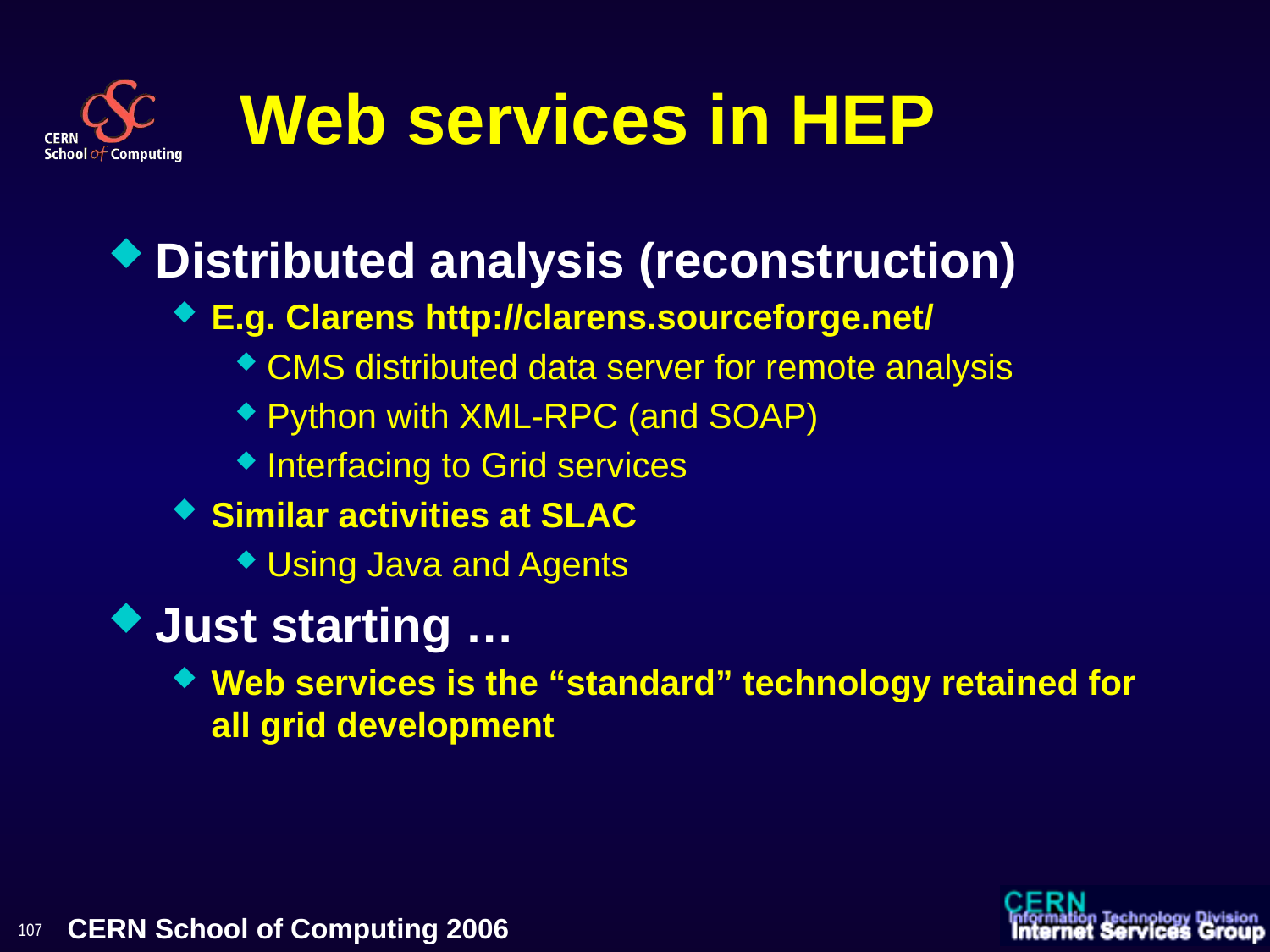

# Web services in HEP
Distributed analysis (reconstruction)
E.g. Clarens http://clarens.sourceforge.net/
CMS distributed data server for remote analysis
Python with XML-RPC (and SOAP)
Interfacing to Grid services
Similar activities at SLAC
Using Java and Agents
Just starting …
Web services is the “standard” technology retained for all grid development
107